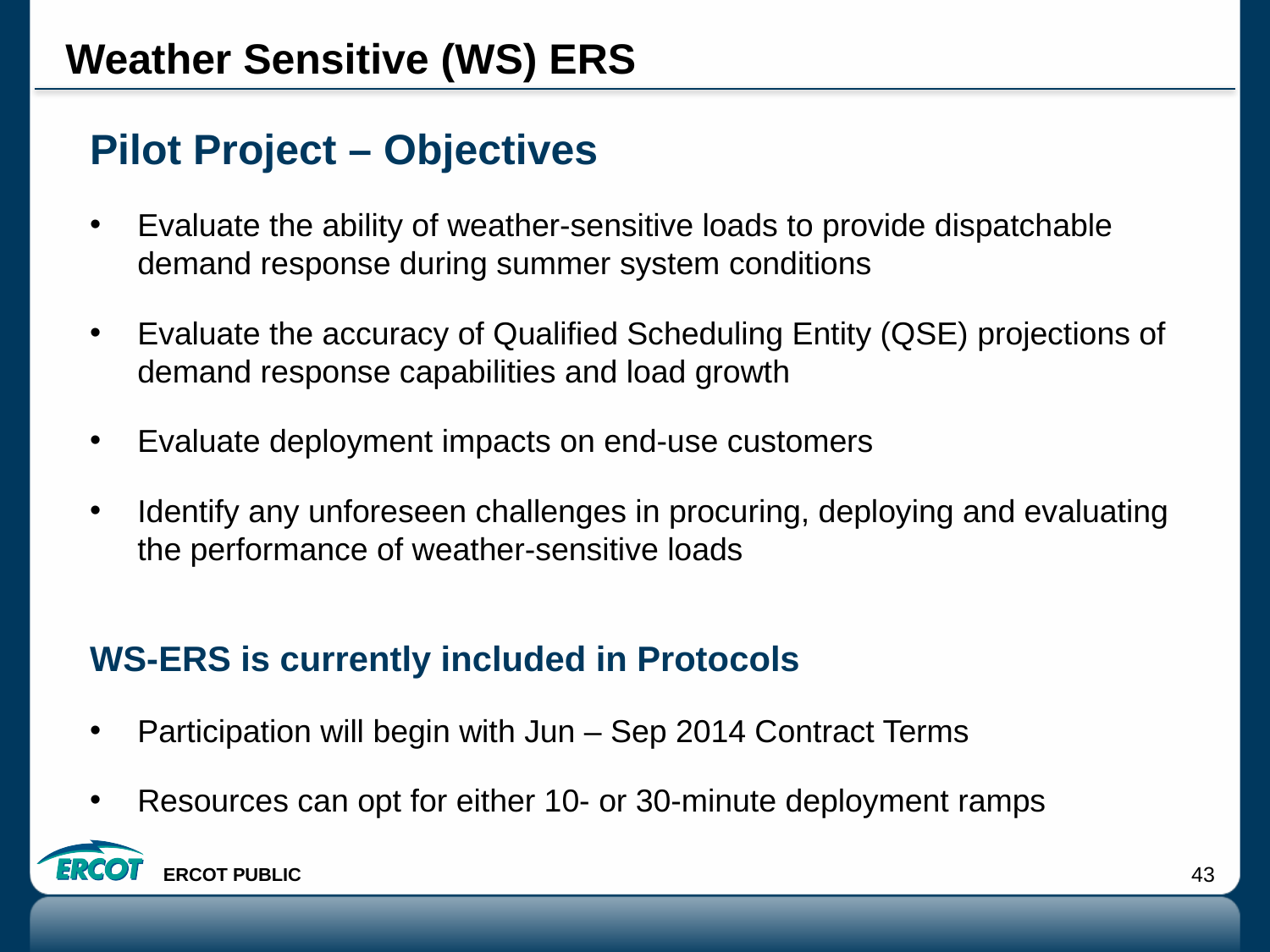

# Weather Sensitive (WS) ERS
Pilot Project – Objectives
Evaluate the ability of weather-sensitive loads to provide dispatchable demand response during summer system conditions
Evaluate the accuracy of Qualified Scheduling Entity (QSE) projections of demand response capabilities and load growth
Evaluate deployment impacts on end-use customers
Identify any unforeseen challenges in procuring, deploying and evaluating the performance of weather-sensitive loads

WS-ERS is currently included in Protocols
Participation will begin with Jun – Sep 2014 Contract Terms
Resources can opt for either 10- or 30-minute deployment ramps